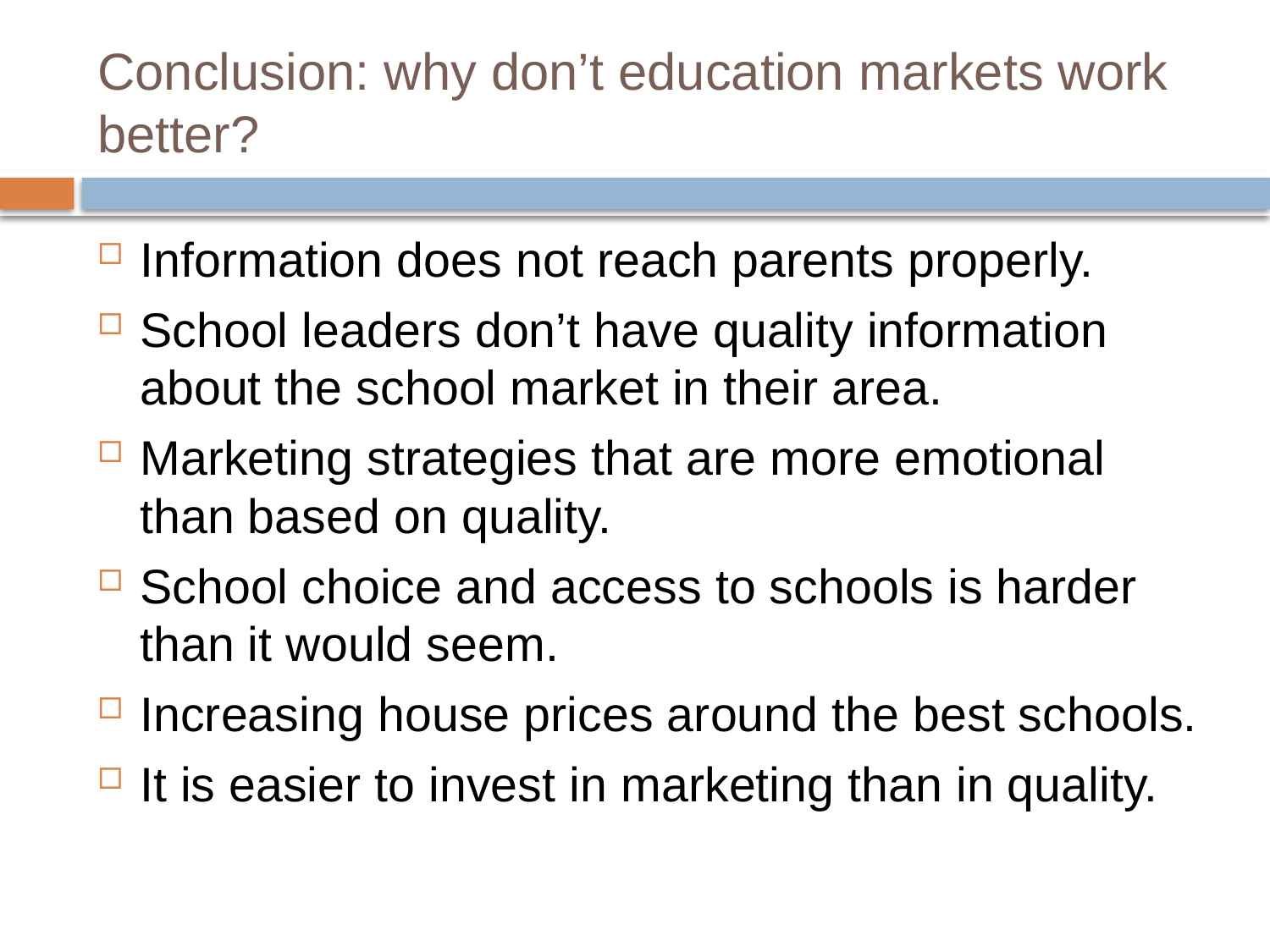

# Conclusion: why don’t education markets work better?
Information does not reach parents properly.
School leaders don’t have quality information about the school market in their area.
Marketing strategies that are more emotional than based on quality.
School choice and access to schools is harder than it would seem.
Increasing house prices around the best schools.
It is easier to invest in marketing than in quality.